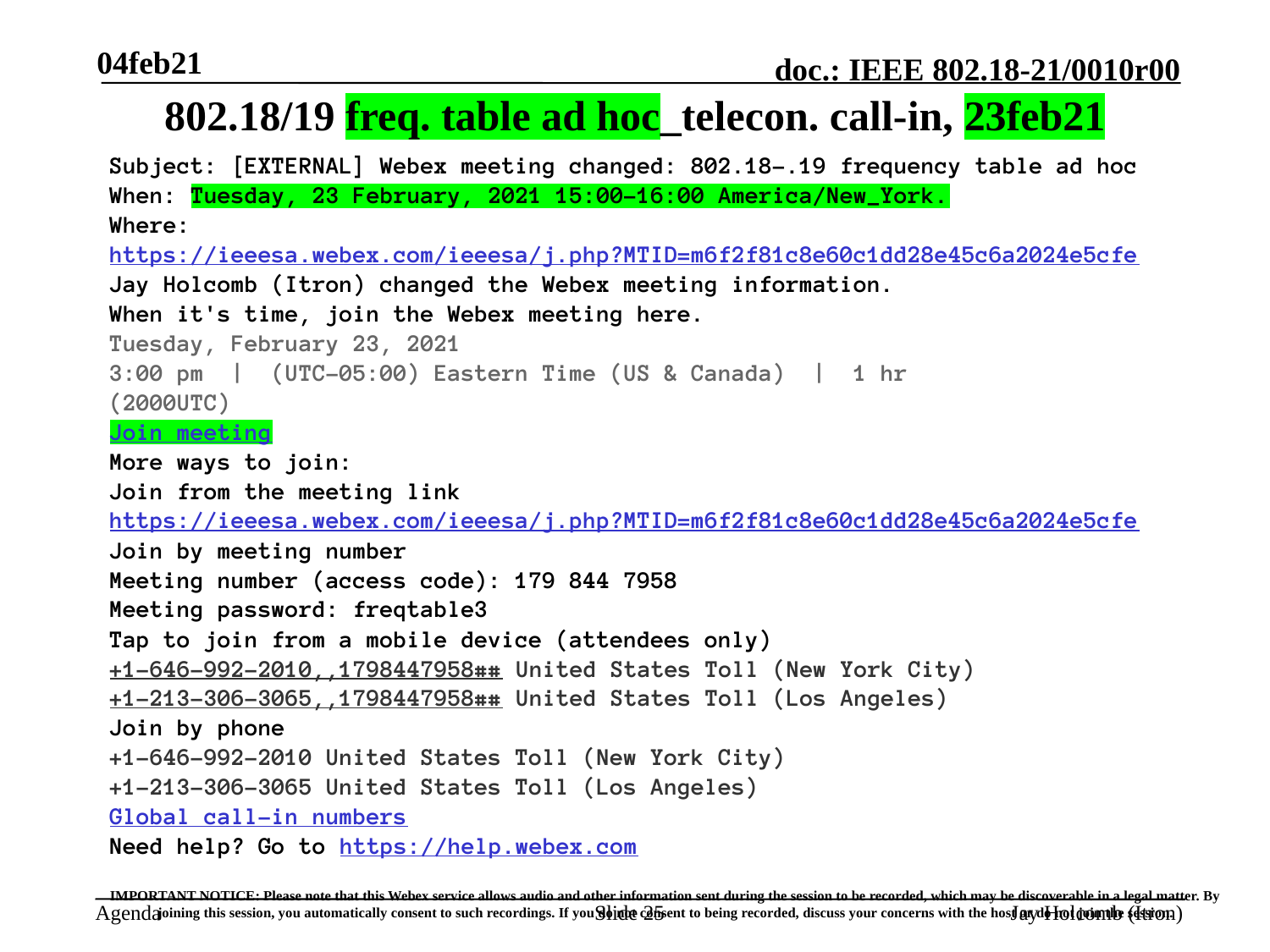

04feb21
802.18/19 freq. table ad hoc_telecon. call-in, 23feb21
Subject: [EXTERNAL] Webex meeting changed: 802.18-.19 frequency table ad hoc
When: Tuesday, 23 February, 2021 15:00-16:00 America/New_York.
Where: https://ieeesa.webex.com/ieeesa/j.php?MTID=m6f2f81c8e60c1dd28e45c6a2024e5cfe
Jay Holcomb (Itron) changed the Webex meeting information.
When it's time, join the Webex meeting here.
Tuesday, February 23, 2021
3:00 pm  |  (UTC-05:00) Eastern Time (US & Canada)  |  1 hr 		(2000UTC)
Join meeting
More ways to join:
Join from the meeting link
https://ieeesa.webex.com/ieeesa/j.php?MTID=m6f2f81c8e60c1dd28e45c6a2024e5cfe
Join by meeting number
Meeting number (access code): 179 844 7958
Meeting password: freqtable3
Tap to join from a mobile device (attendees only)
+1-646-992-2010,,1798447958## United States Toll (New York City)
+1-213-306-3065,,1798447958## United States Toll (Los Angeles)
Join by phone
+1-646-992-2010 United States Toll (New York City)
+1-213-306-3065 United States Toll (Los Angeles)
Global call-in numbers
Need help? Go to https://help.webex.com

IMPORTANT NOTICE: Please note that this Webex service allows audio and other information sent during the session to be recorded, which may be discoverable in a legal matter. By joining this session, you automatically consent to such recordings. If you do not consent to being recorded, discuss your concerns with the host or do not join the session.

Slide 25
Jay Holcomb (Itron)